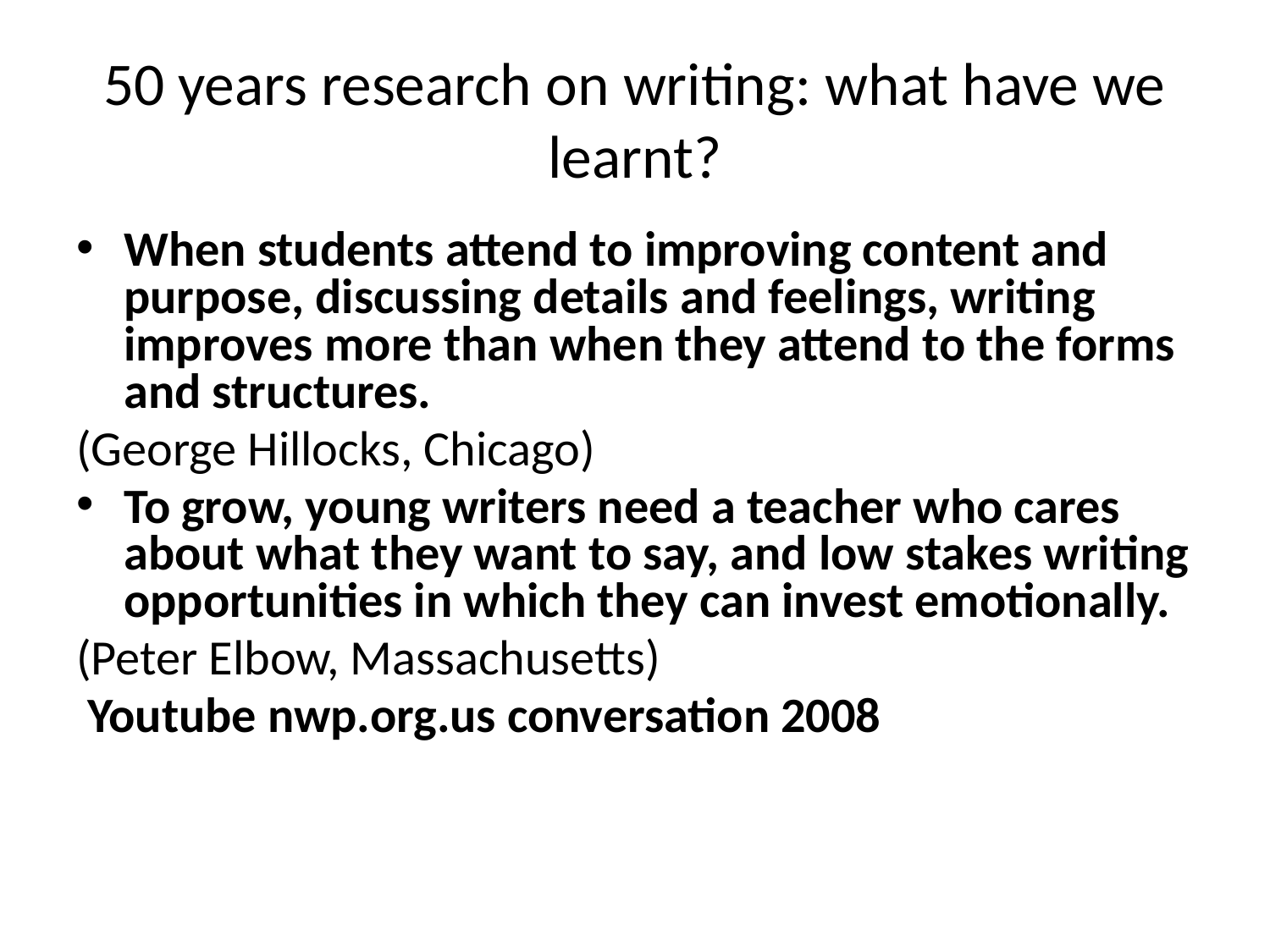

# 50 years research on writing: what have we learnt?
When students attend to improving content and purpose, discussing details and feelings, writing improves more than when they attend to the forms and structures.
(George Hillocks, Chicago)
To grow, young writers need a teacher who cares about what they want to say, and low stakes writing opportunities in which they can invest emotionally.
(Peter Elbow, Massachusetts)
 Youtube nwp.org.us conversation 2008